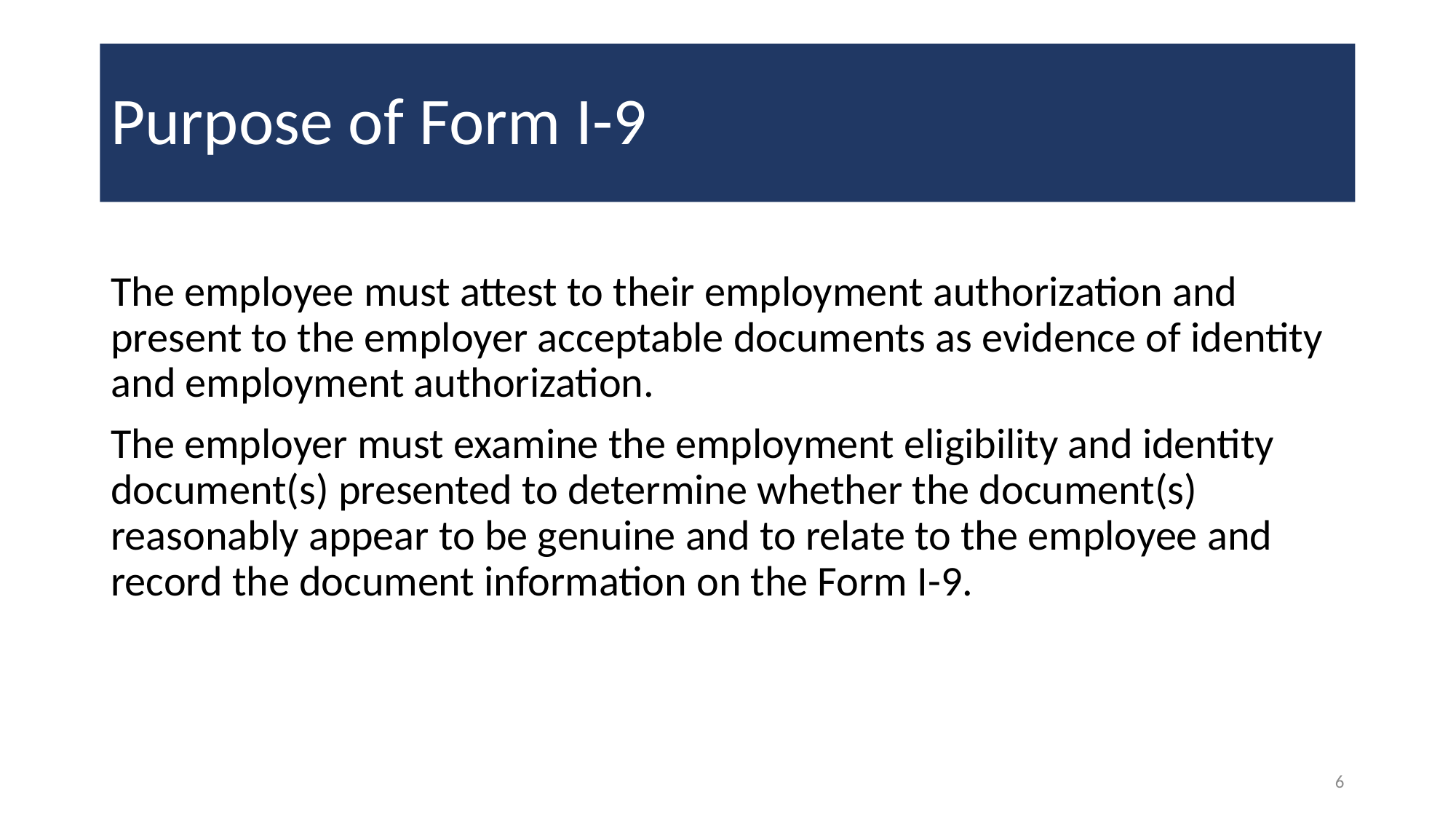

# Purpose of Form I-9
The employee must attest to their employment authorization and present to the employer acceptable documents as evidence of identity and employment authorization.
The employer must examine the employment eligibility and identity document(s) presented to determine whether the document(s) reasonably appear to be genuine and to relate to the employee and record the document information on the Form I-9.

6